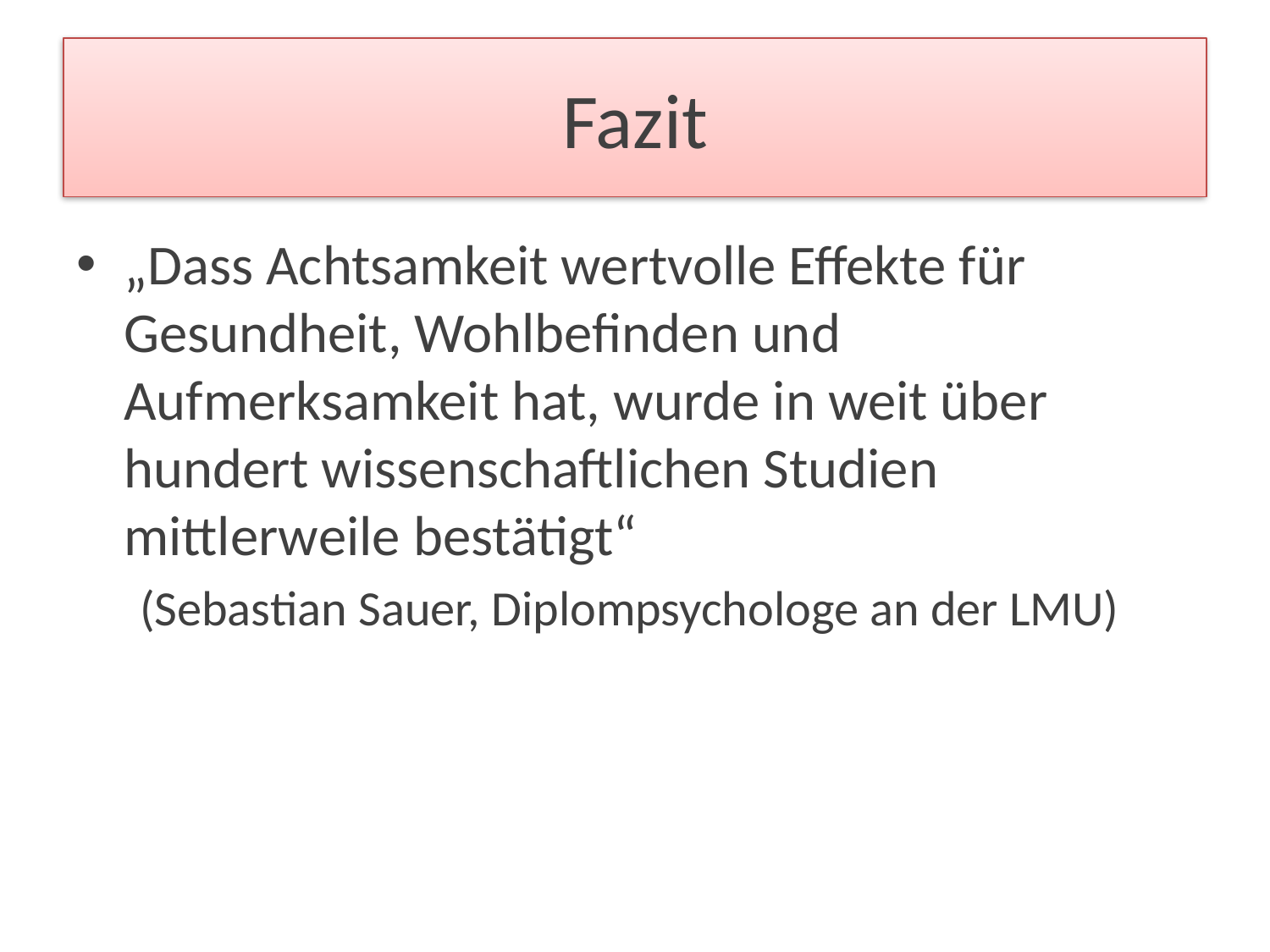

# Fazit
„Dass Achtsamkeit wertvolle Effekte für Gesundheit, Wohlbefinden und Aufmerksamkeit hat, wurde in weit über hundert wissenschaftlichen Studien mittlerweile bestätigt“
(Sebastian Sauer, Diplompsychologe an der LMU)